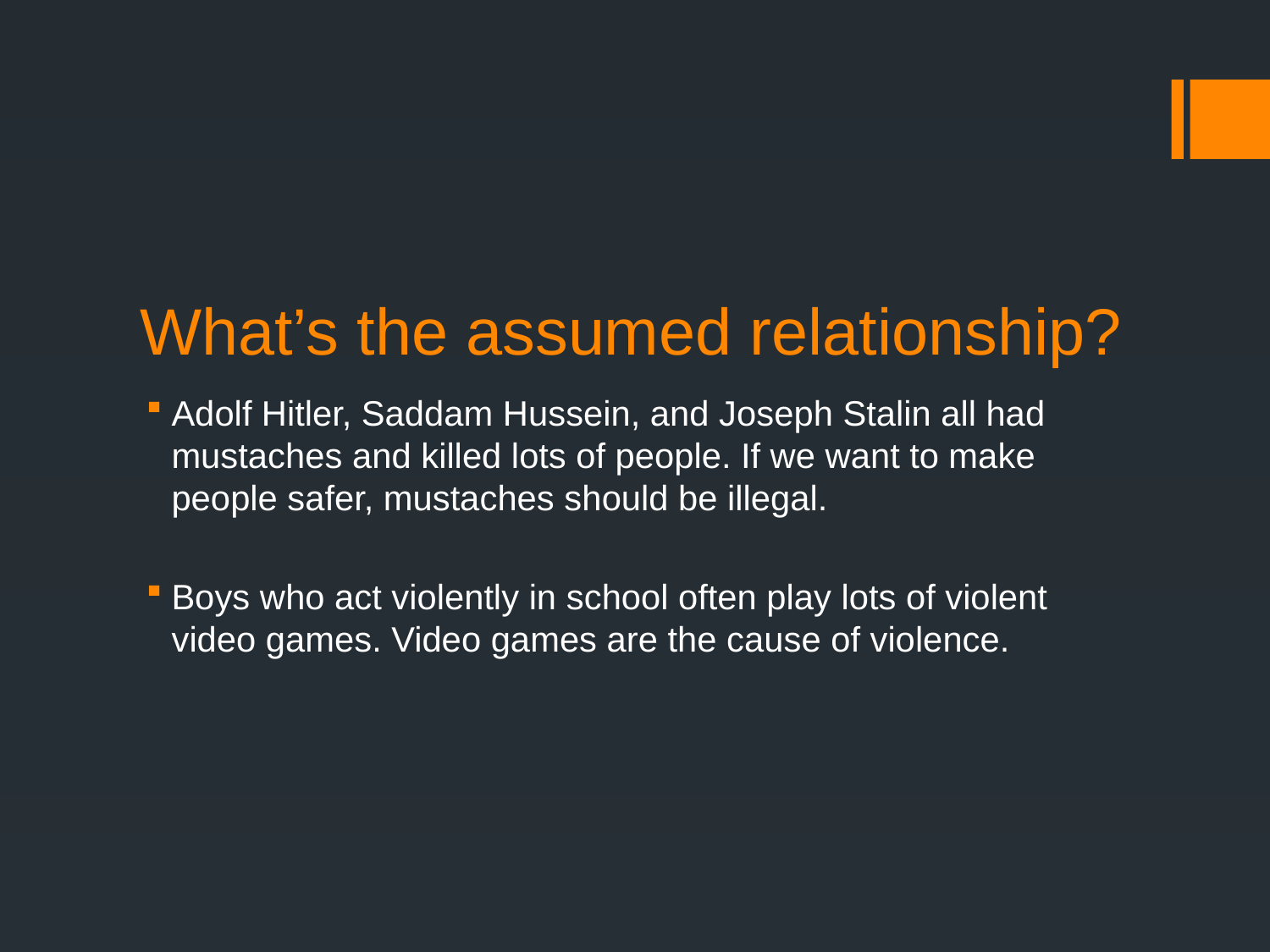

# What’s the assumed relationship?
Adolf Hitler, Saddam Hussein, and Joseph Stalin all had mustaches and killed lots of people. If we want to make people safer, mustaches should be illegal.

Boys who act violently in school often play lots of violent video games. Video games are the cause of violence.